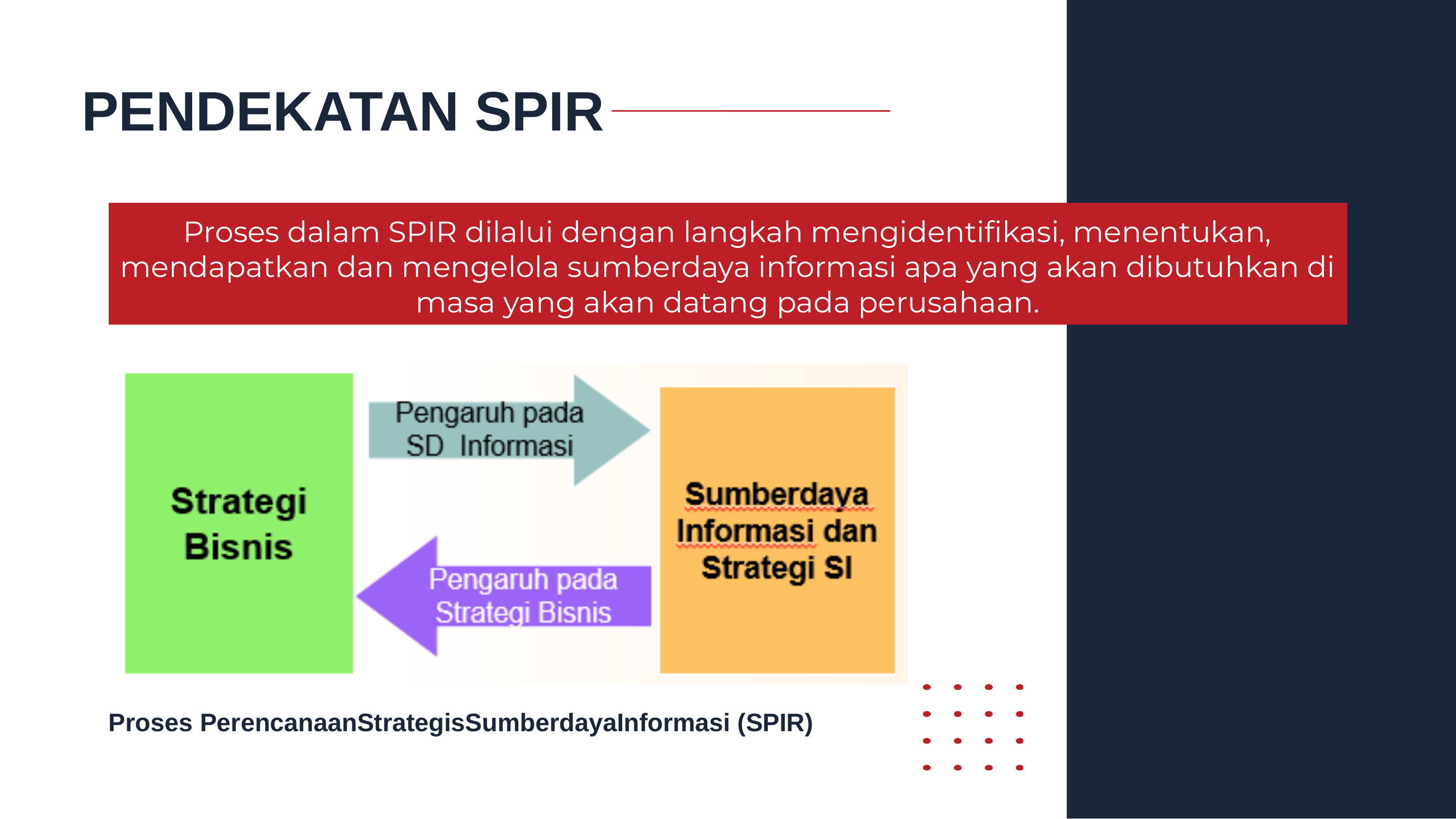

PENDEKATAN SPIR

Proses dalam SPIR dilalui dengan langkah mengidentifikasi, menentukan, mendapatkan dan mengelola sumberdaya informasi apa yang akan dibutuhkan di masa yang akan datang pada perusahaan.

Proses PerencanaanStrategisSumberdayaInformasi (SPIR)